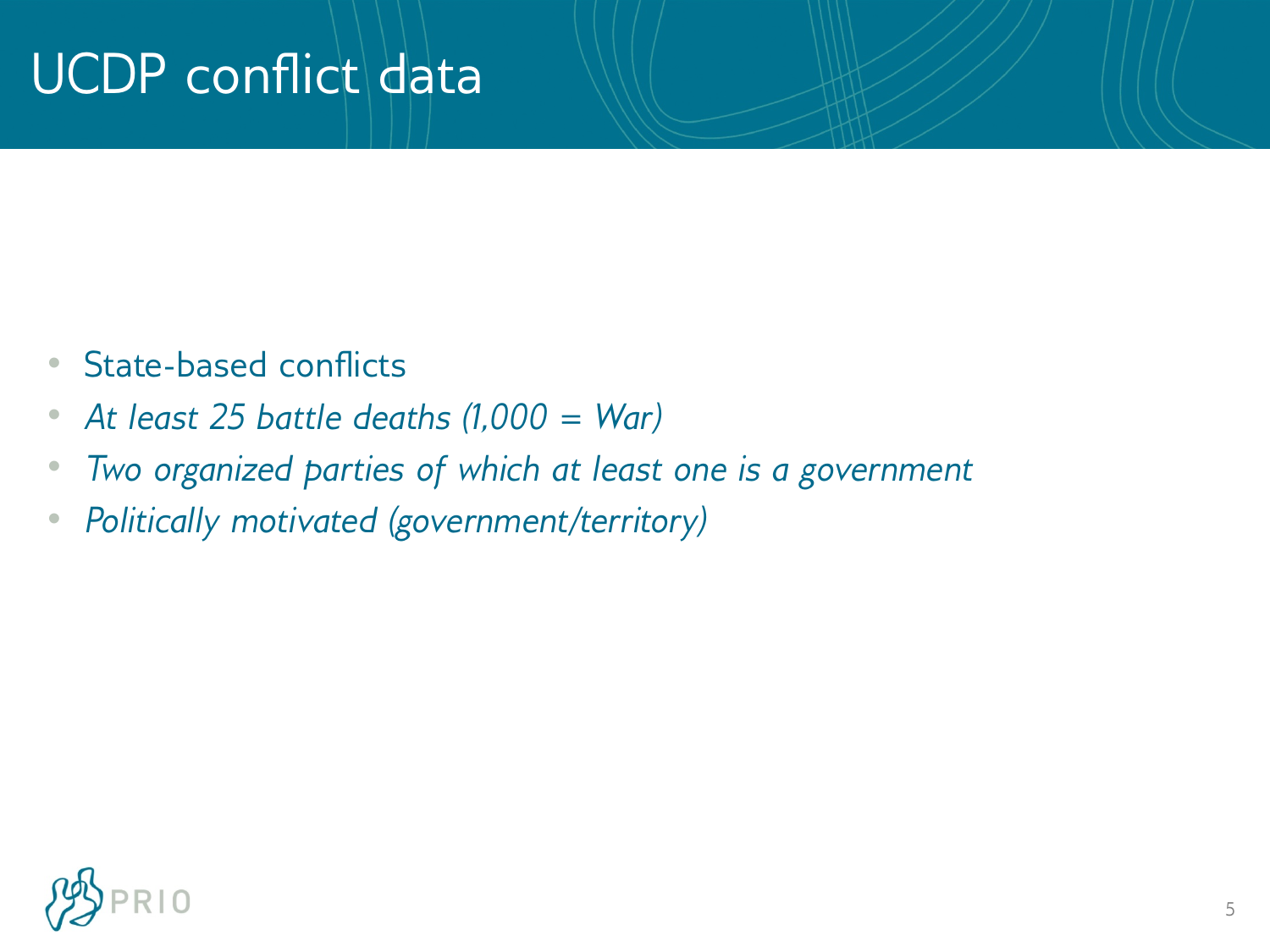

# UCDP conflict data

State-based conflicts​
At least 25 battle deaths (1,000 = War)​
Two organized parties of which at least one is a government​
Politically motivated (government/territory)​

5